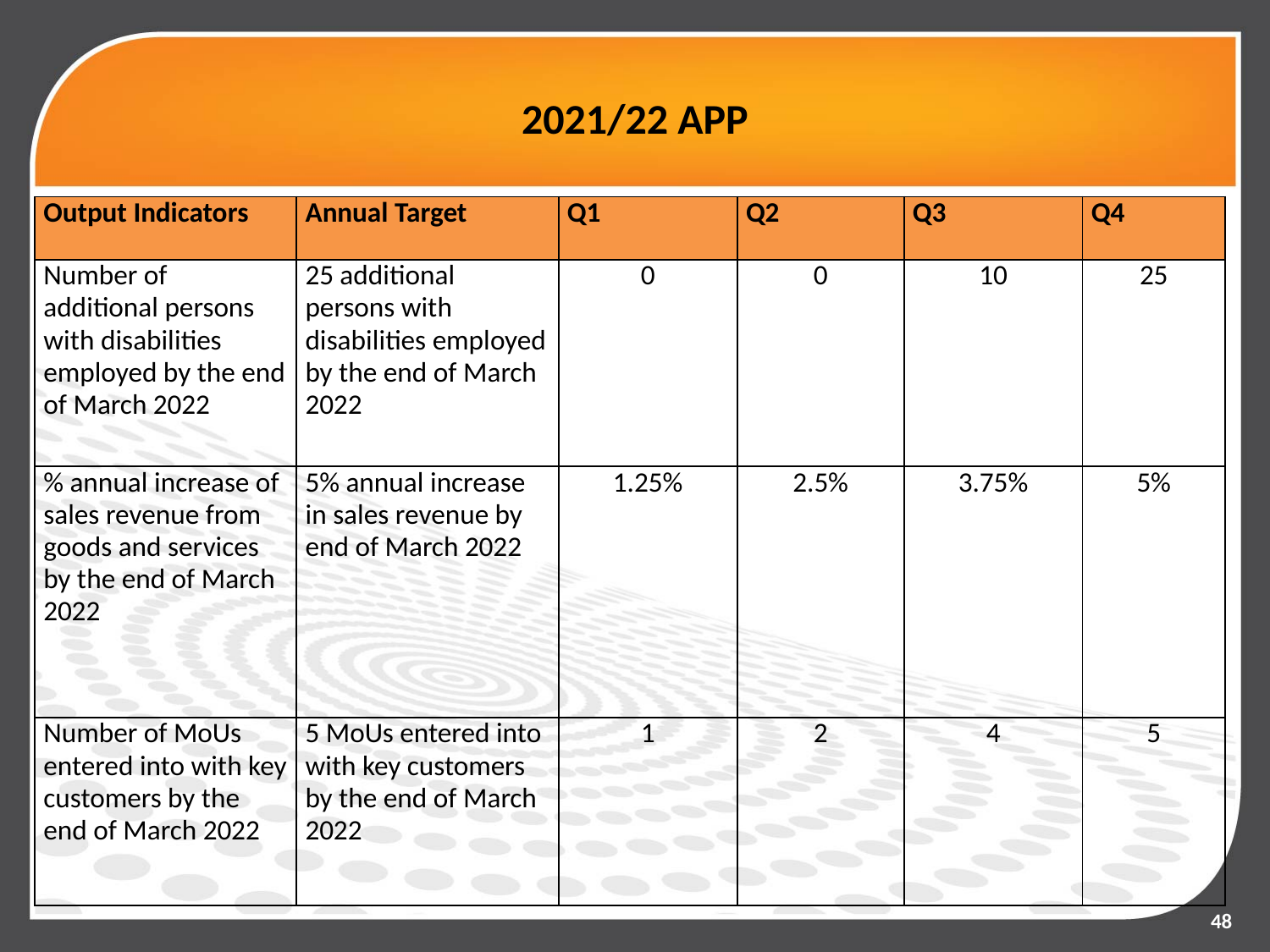

# 2021/22 APP
| Output Indicators | Annual Target | Q1 | Q2 | Q3 | Q4 |
| --- | --- | --- | --- | --- | --- |
| Number of additional persons with disabilities employed by the end of March 2022 | 25 additional persons with disabilities employed by the end of March 2022 | 0 | 0 | 10 | 25 |
| % annual increase of sales revenue from goods and services by the end of March 2022 | 5% annual increase in sales revenue by end of March 2022 | 1.25% | 2.5% | 3.75% | 5% |
| Number of MoUs entered into with key customers by the end of March 2022 | 5 MoUs entered into with key customers by the end of March 2022 | 1 | 2 | 4 | 5 |
48